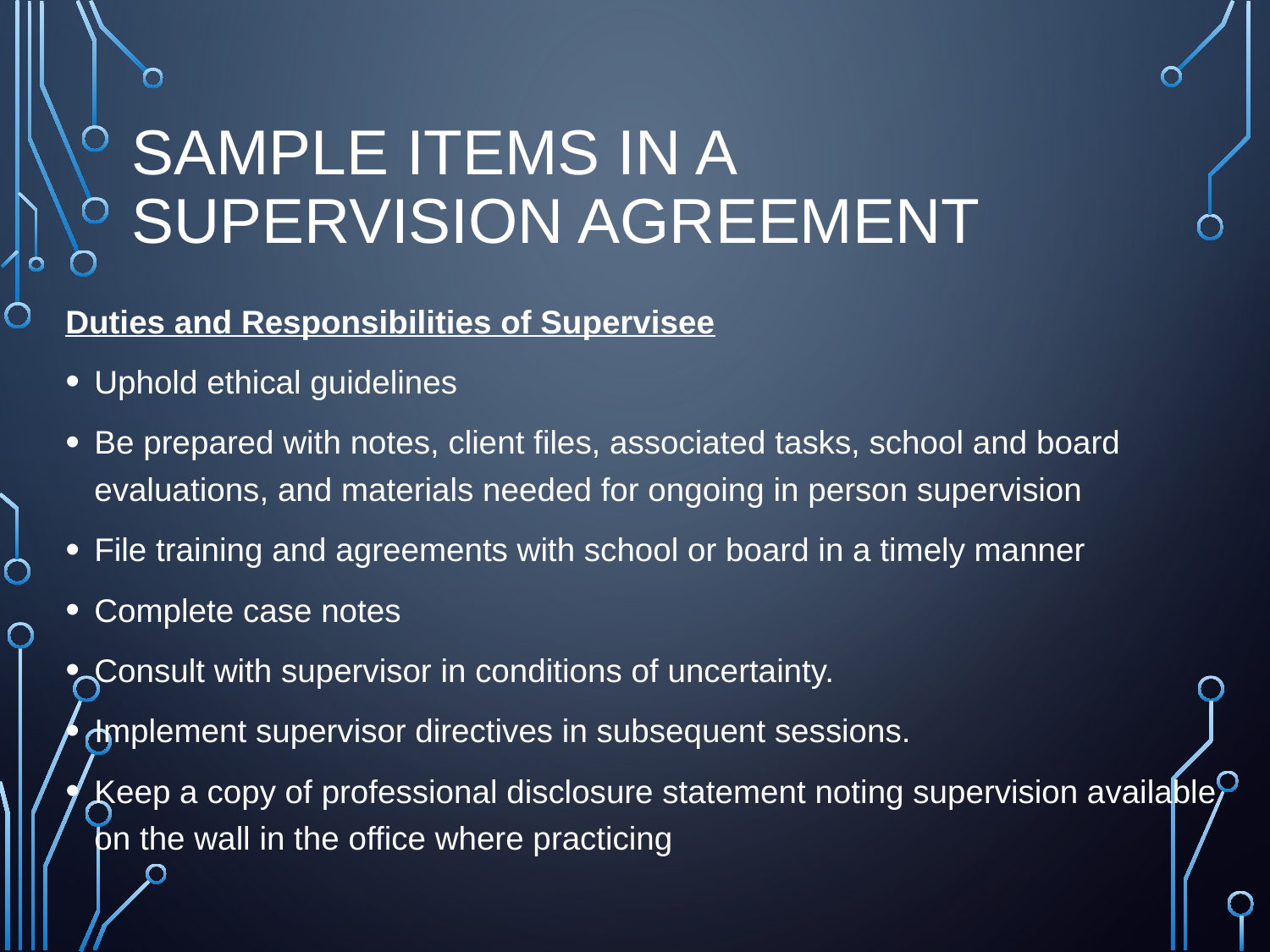

# Sample Items in a Supervision Agreement
Duties and Responsibilities of Supervisee
Uphold ethical guidelines
Be prepared with notes, client files, associated tasks, school and board evaluations, and materials needed for ongoing in person supervision
File training and agreements with school or board in a timely manner
Complete case notes
Consult with supervisor in conditions of uncertainty.
Implement supervisor directives in subsequent sessions.
Keep a copy of professional disclosure statement noting supervision available on the wall in the office where practicing